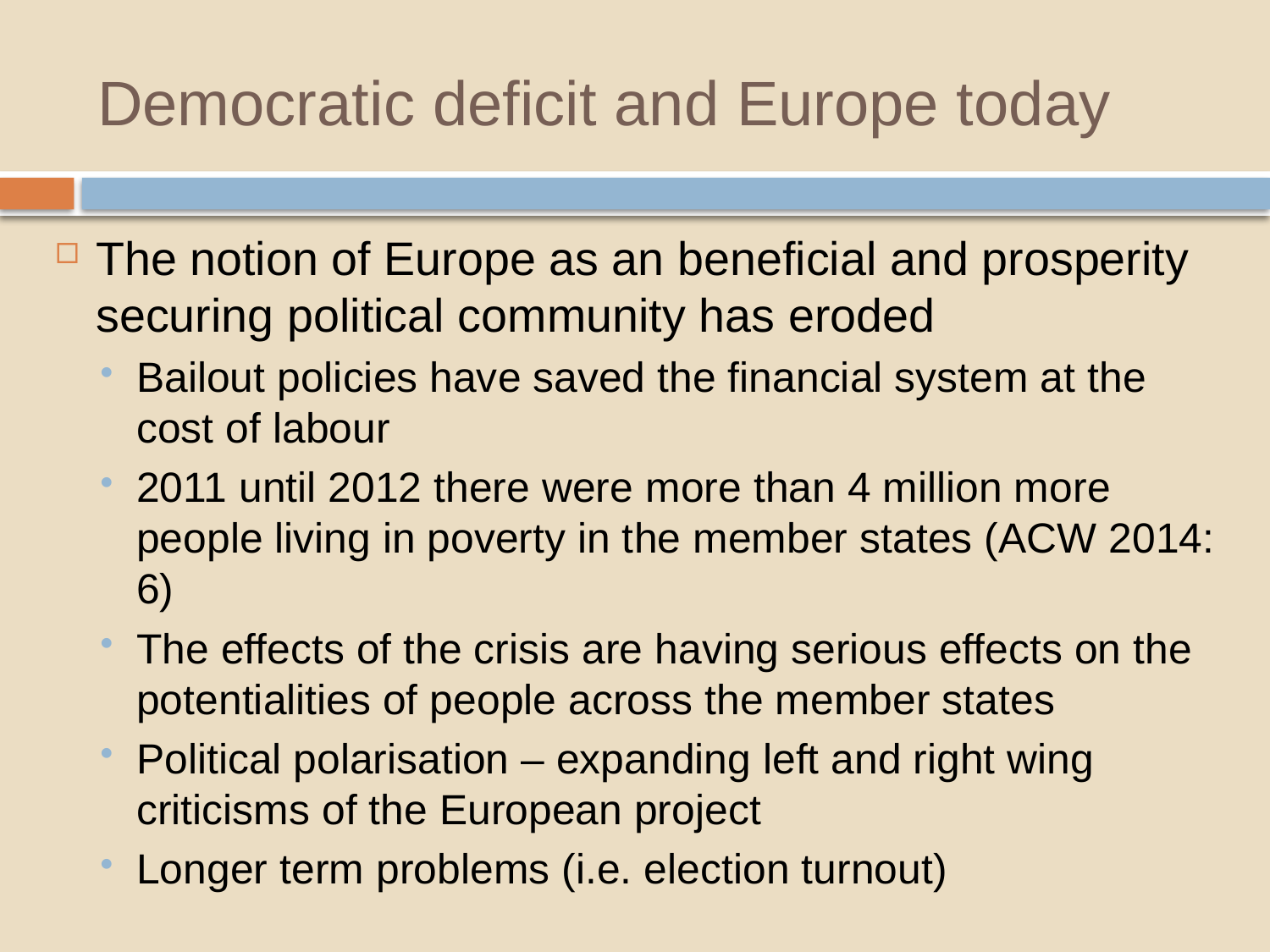

# Democratic deficit and Europe today
The notion of Europe as an beneficial and prosperity securing political community has eroded
Bailout policies have saved the financial system at the cost of labour
2011 until 2012 there were more than 4 million more people living in poverty in the member states (ACW 2014: 6)
The effects of the crisis are having serious effects on the potentialities of people across the member states
Political polarisation – expanding left and right wing criticisms of the European project
Longer term problems (i.e. election turnout)